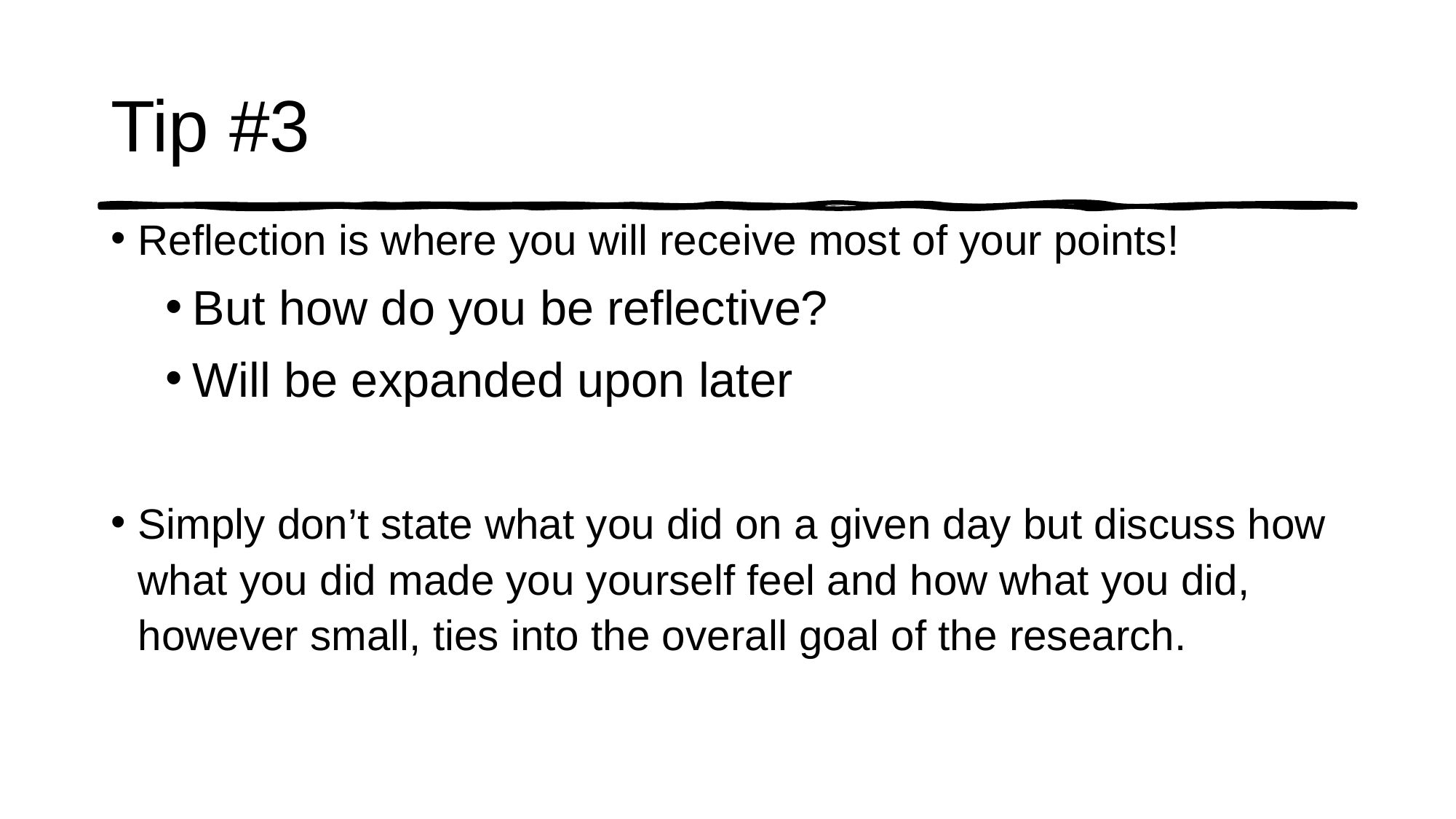

# Tip #3
Reflection is where you will receive most of your points!
But how do you be reflective?
Will be expanded upon later

Simply don’t state what you did on a given day but discuss how what you did made you yourself feel and how what you did, however small, ties into the overall goal of the research.